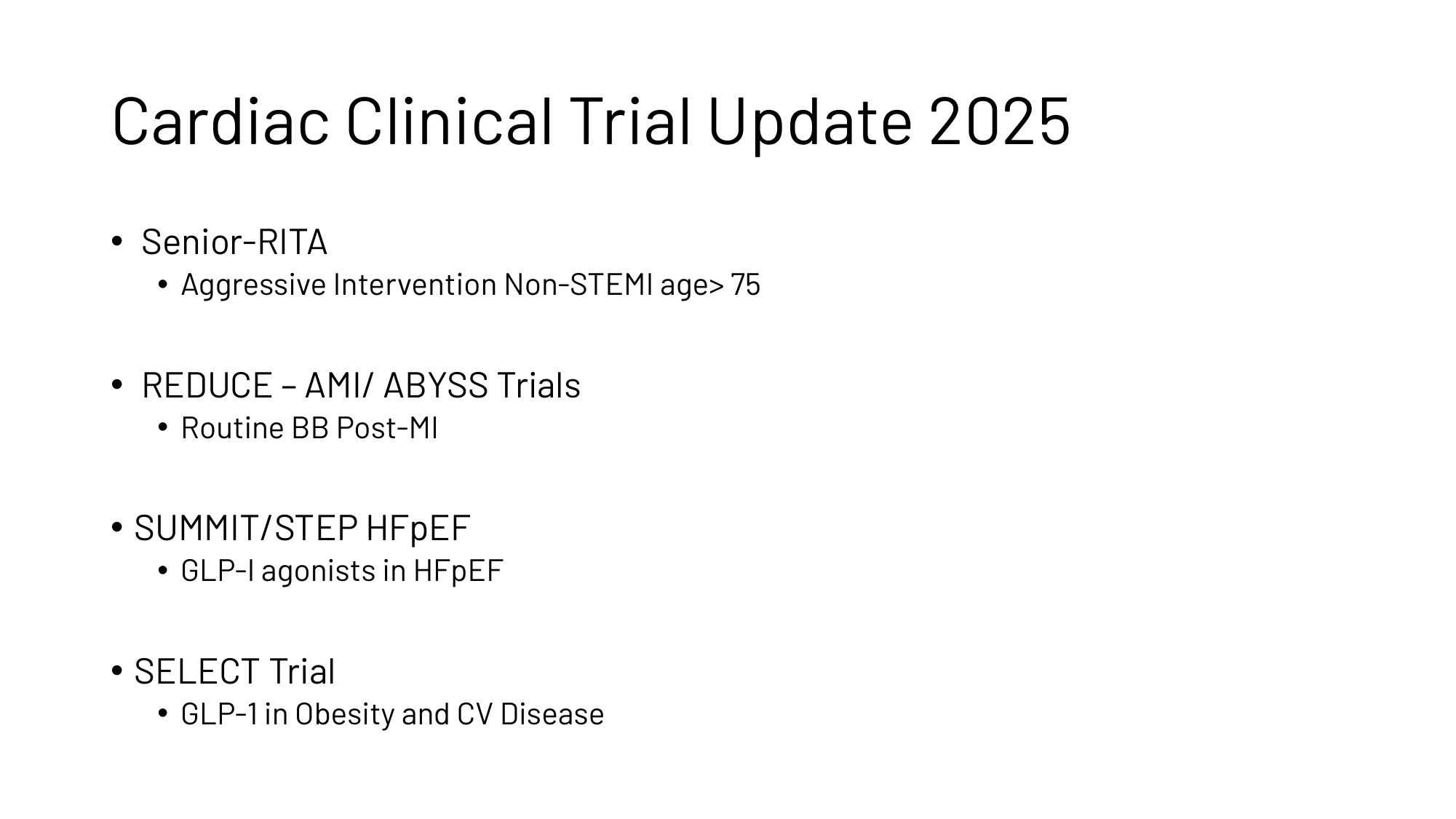

# Cardiac Clinical Trial Update 2025
 Senior-RITA
Aggressive Intervention Non-STEMI age> 75

 REDUCE – AMI/ ABYSS Trials
Routine BB Post-MI

SUMMIT/STEP HFpEF
GLP-I agonists in HFpEF

SELECT Trial
GLP-1 in Obesity and CV Disease